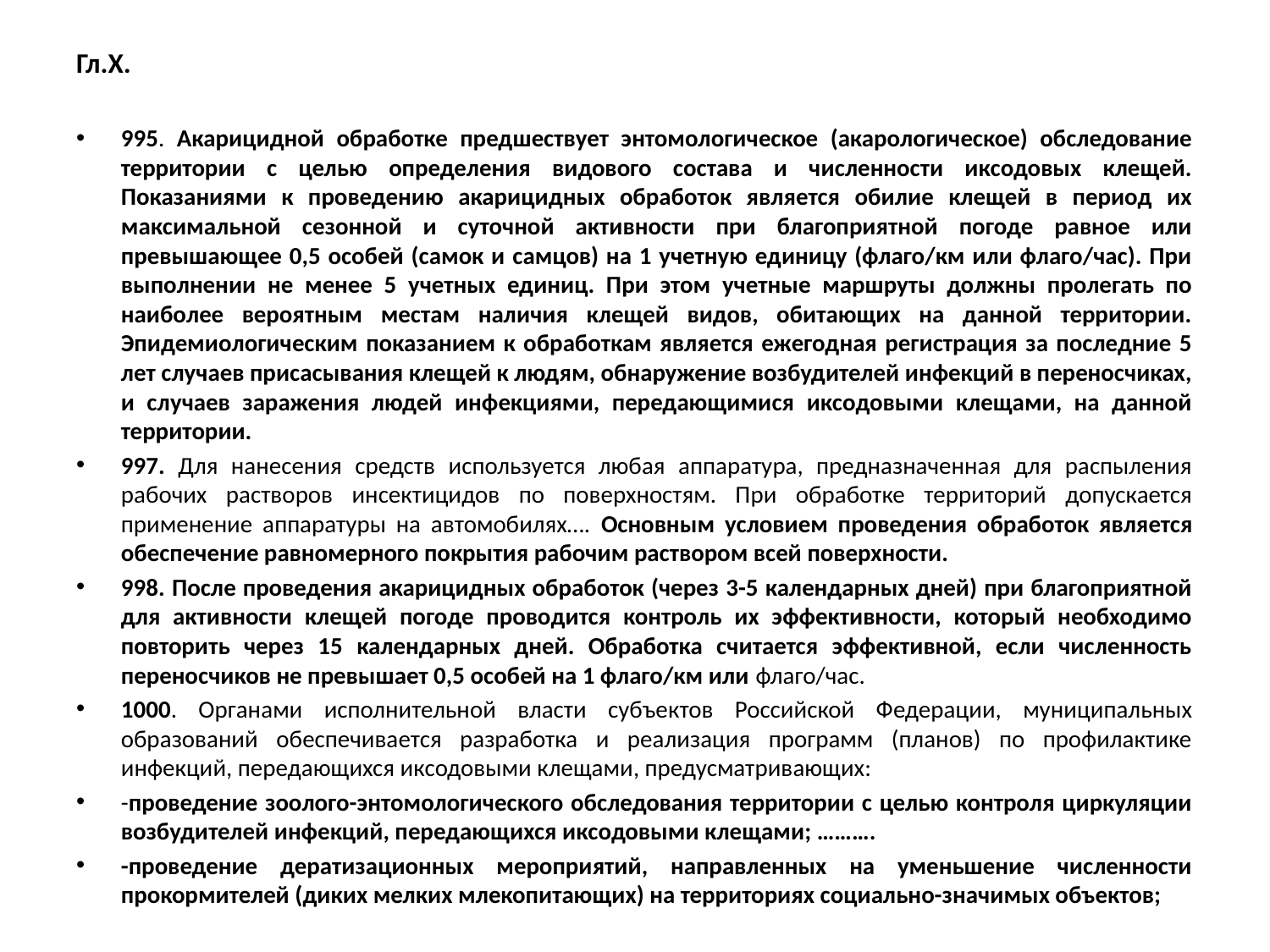

# Гл.X.
995. Акарицидной обработке предшествует энтомологическое (акарологическое) обследование территории с целью определения видового состава и численности иксодовых клещей. Показаниями к проведению акарицидных обработок является обилие клещей в период их максимальной сезонной и суточной активности при благоприятной погоде равное или превышающее 0,5 особей (самок и самцов) на 1 учетную единицу (флаго/км или флаго/час). При выполнении не менее 5 учетных единиц. При этом учетные маршруты должны пролегать по наиболее вероятным местам наличия клещей видов, обитающих на данной территории. Эпидемиологическим показанием к обработкам является ежегодная регистрация за последние 5 лет случаев присасывания клещей к людям, обнаружение возбудителей инфекций в переносчиках, и случаев заражения людей инфекциями, передающимися иксодовыми клещами, на данной территории.
997. Для нанесения средств используется любая аппаратура, предназначенная для распыления рабочих растворов инсектицидов по поверхностям. При обработке территорий допускается применение аппаратуры на автомобилях…. Основным условием проведения обработок является обеспечение равномерного покрытия рабочим раствором всей поверхности.
998. После проведения акарицидных обработок (через 3-5 календарных дней) при благоприятной для активности клещей погоде проводится контроль их эффективности, который необходимо повторить через 15 календарных дней. Обработка считается эффективной, если численность переносчиков не превышает 0,5 особей на 1 флаго/км или флаго/час.
1000. Органами исполнительной власти субъектов Российской Федерации, муниципальных образований обеспечивается разработка и реализация программ (планов) по профилактике инфекций, передающихся иксодовыми клещами, предусматривающих:
-проведение зоолого-энтомологического обследования территории с целью контроля циркуляции возбудителей инфекций, передающихся иксодовыми клещами; ……….
-проведение дератизационных мероприятий, направленных на уменьшение численности прокормителей (диких мелких млекопитающих) на территориях социально-значимых объектов;